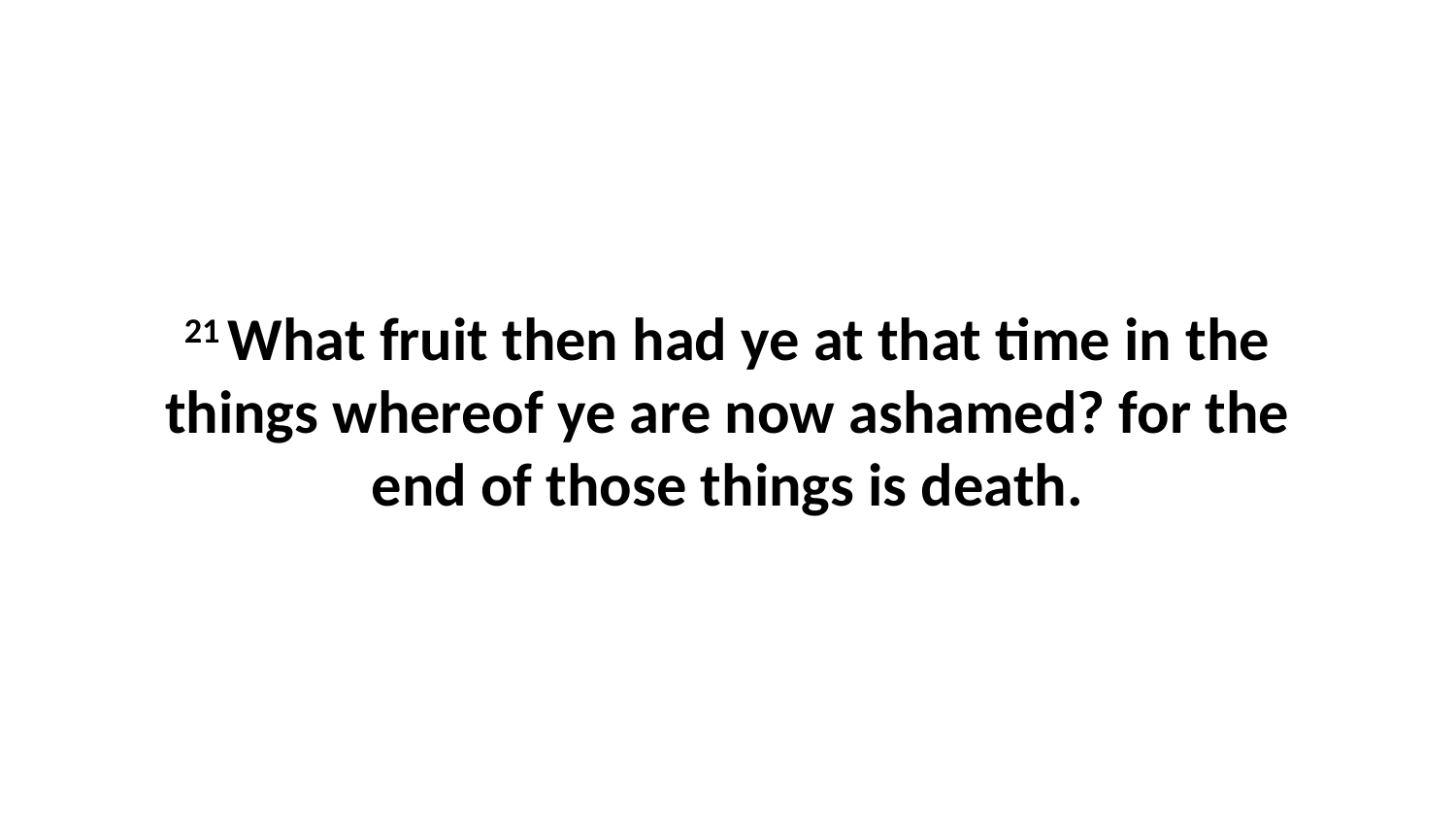

21 What fruit then had ye at that time in the things whereof ye are now ashamed? for the end of those things is death.